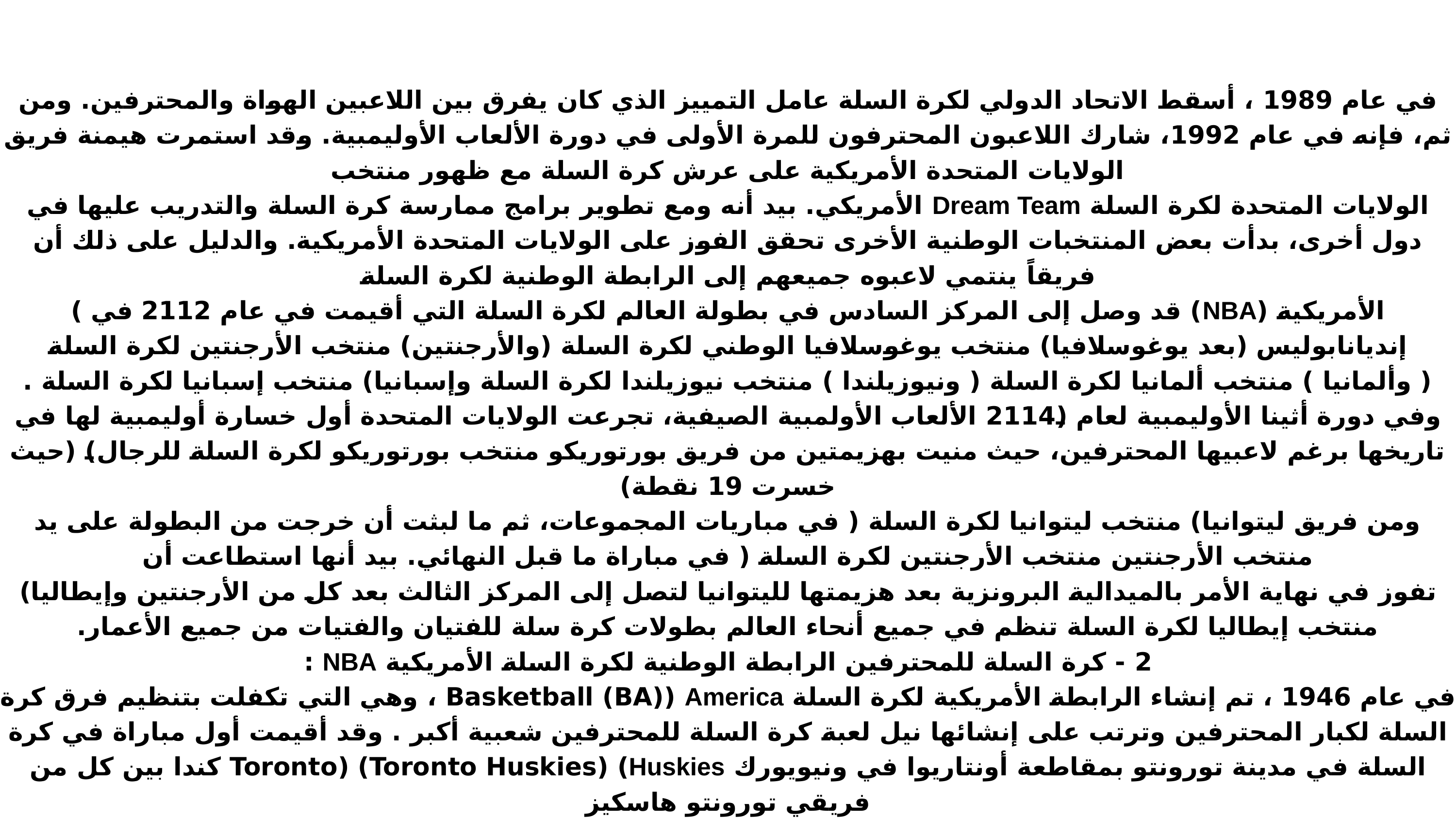

في عام 1989 ، أسقط الاتحاد الدولي لكرة السلة عامل التمييز الذي كان يفرق بين اللاعبين الهواة والمحترفين. ومن ثم، فإنه في عام 1992، شارك اللاعبون المحترفون للمرة الأولى في دورة الألعاب الأوليمبية. وقد استمرت هيمنة فريق الولايات المتحدة الأمريكية على عرش كرة السلة مع ظهور منتخب
الولايات المتحدة لكرة السلة Dream Team الأمريكي. بيد أنه ومع تطوير برامج ممارسة كرة السلة والتدريب عليها في دول أخرى، بدأت بعض المنتخبات الوطنية الأخرى تحقق الفوز على الولايات المتحدة الأمريكية. والدليل على ذلك أن فريقاً ينتمي لاعبوه جميعهم إلى الرابطة الوطنية لكرة السلة
الأمريكية (NBA) قد وصل إلى المركز السادس في بطولة العالم لكرة السلة التي أقيمت في عام 2112 في ) إنديانابوليس (بعد يوغوسلافيا) منتخب يوغوسلافيا الوطني لكرة السلة (والأرجنتين) منتخب الأرجنتين لكرة السلة ( وألمانيا ) منتخب ألمانيا لكرة السلة ( ونيوزيلندا ) منتخب نيوزيلندا لكرة السلة وإسبانيا) منتخب إسبانيا لكرة السلة . وفي دورة أثينا الأوليمبية لعام (2114 الألعاب الأولمبية الصيفية، تجرعت الولايات المتحدة أول خسارة أوليمبية لها في تاريخها برغم لاعبيها المحترفين، حيث منیت بهزيمتين من فريق بورتوريكو منتخب بورتوريكو لكرة السلة للرجال) (حيث خسرت 19 نقطة)
ومن فريق ليتوانيا) منتخب ليتوانيا لكرة السلة ( في مباريات المجموعات، ثم ما لبثت أن خرجت من البطولة على يد منتخب الأرجنتين منتخب الأرجنتين لكرة السلة ( في مباراة ما قبل النهائي. بيد أنها استطاعت أن
تفوز في نهاية الأمر بالميدالية البرونزية بعد هزيمتها لليتوانيا لتصل إلى المركز الثالث بعد كل من الأرجنتين وإيطاليا) منتخب إيطاليا لكرة السلة تنظم في جميع أنحاء العالم بطولات كرة سلة للفتيان والفتيات من جميع الأعمار.
2 - كرة السلة للمحترفين الرابطة الوطنية لكرة السلة الأمريكية NBA :
في عام 1946 ، تم إنشاء الرابطة الأمريكية لكرة السلة America (Basketball (BA) ، وهي التي تكفلت بتنظيم فرق كرة السلة لكبار المحترفين وترتب على إنشائها نيل لعبة كرة السلة للمحترفين شعبية أكبر . وقد أقيمت أول مباراة في كرة السلة في مدينة تورونتو بمقاطعة أونتاريوا في ونيويورك Huskies) (Toronto Huskies) (Toronto كندا بين كل من فريقي تورونتو هاسكيز
نيكربوكيرز "نيكس") نيويورك نيكس (New York Knickerbockers) في 1 نوفمبر عام1949 بعد مرور ثلاثة مواسم، أي في عام 1949 ، تغيرت رابطة أمريكا لكرة السلة (BAA)